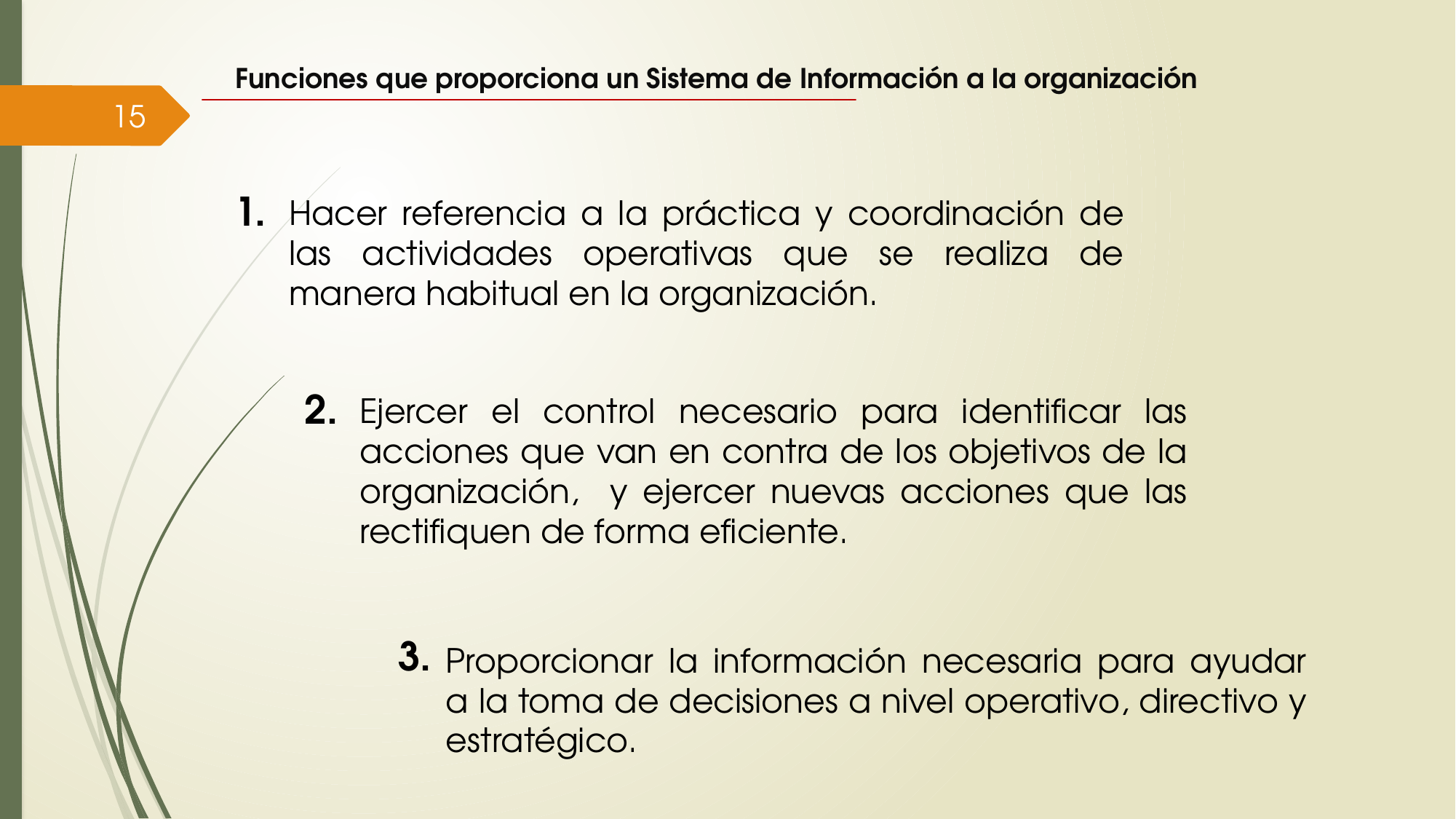

Funciones que proporciona un Sistema de Información a la organización
15
1.
Hacer referencia a la práctica y coordinación de las actividades operativas que se realiza de manera habitual en la organización.
2.
Ejercer el control necesario para identificar las acciones que van en contra de los objetivos de la organización,  y ejercer nuevas acciones que las rectifiquen de forma eficiente.
3.
Proporcionar la información necesaria para ayudar a la toma de decisiones a nivel operativo, directivo y estratégico.